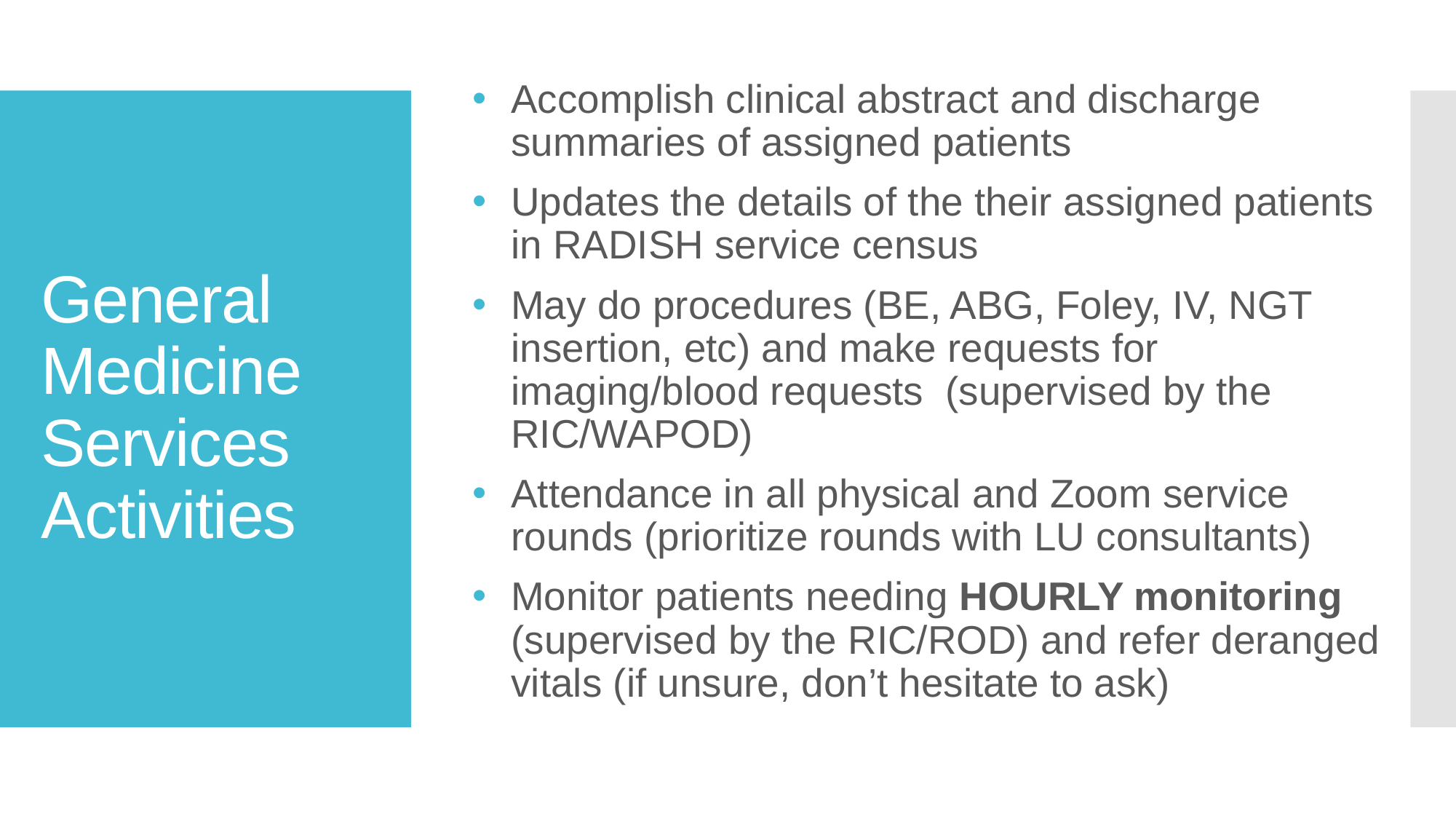

Accomplish clinical abstract and discharge summaries of assigned patients
Updates the details of the their assigned patients in RADISH service census
May do procedures (BE, ABG, Foley, IV, NGT insertion, etc) and make requests for imaging/blood requests  (supervised by the RIC/WAPOD)
Attendance in all physical and Zoom service rounds (prioritize rounds with LU consultants)
Monitor patients needing HOURLY monitoring (supervised by the RIC/ROD) and refer deranged vitals (if unsure, don’t hesitate to ask)
# General Medicine Services Activities